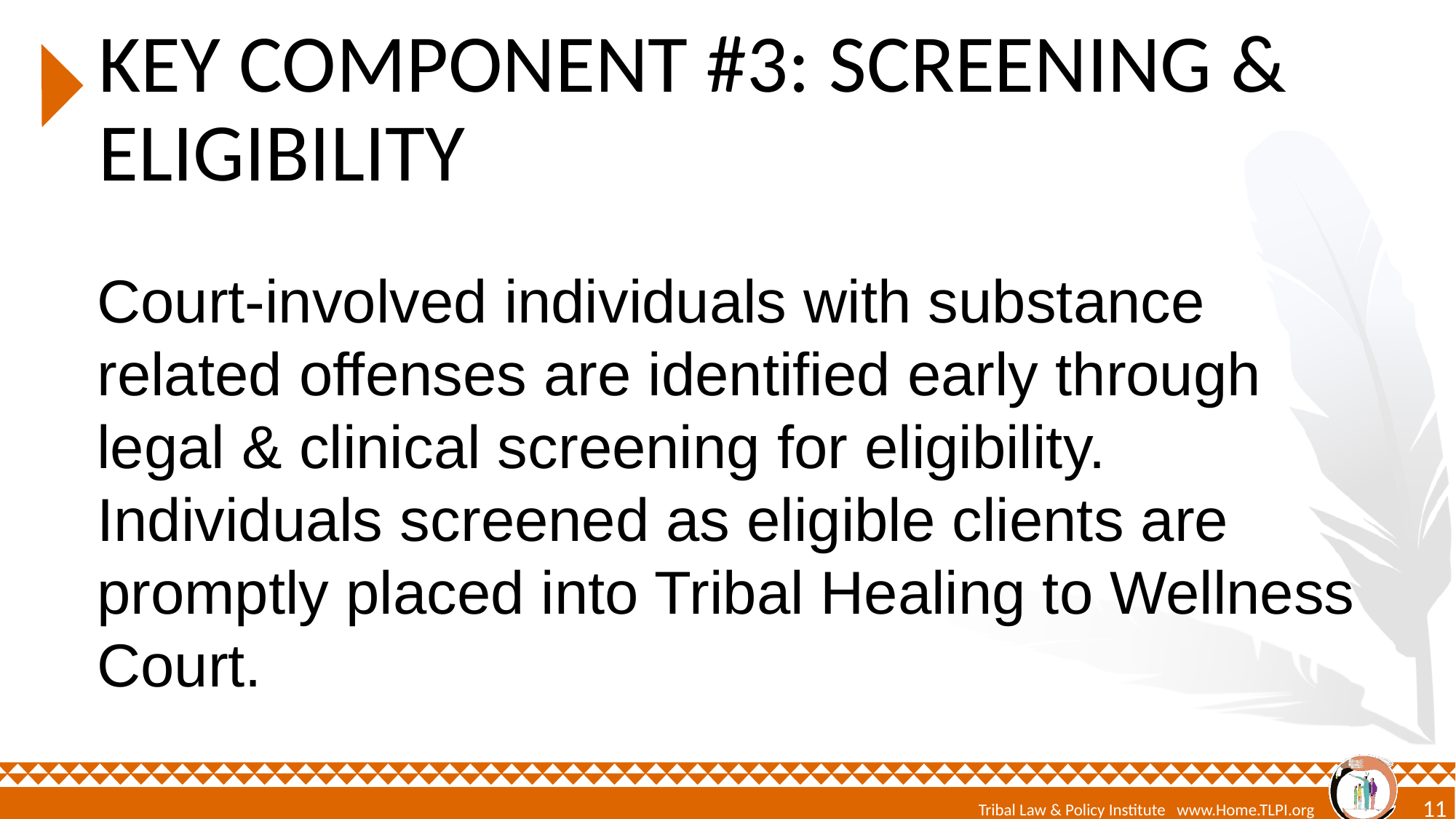

# Key component #3: Screening & eligibility

Court-involved individuals with substance related offenses are identified early through legal & clinical screening for eligibility. Individuals screened as eligible clients are promptly placed into Tribal Healing to Wellness Court.